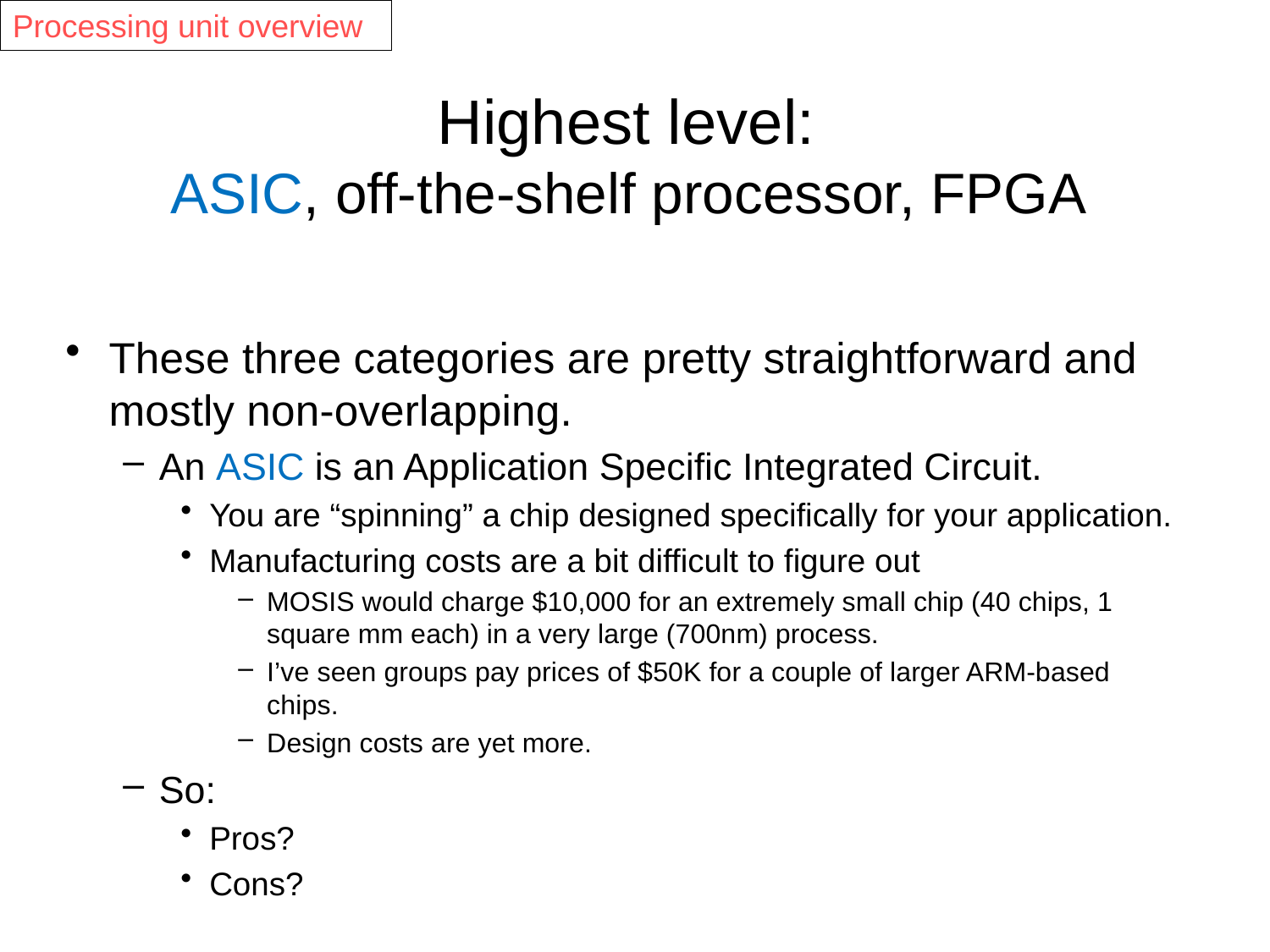

Processing unit overview
# Highest level: ASIC, off-the-shelf processor, FPGA
These three categories are pretty straightforward and mostly non-overlapping.
An ASIC is an Application Specific Integrated Circuit.
You are “spinning” a chip designed specifically for your application.
Manufacturing costs are a bit difficult to figure out
MOSIS would charge $10,000 for an extremely small chip (40 chips, 1 square mm each) in a very large (700nm) process.
I’ve seen groups pay prices of $50K for a couple of larger ARM-based chips.
Design costs are yet more.
So:
Pros?
Cons?